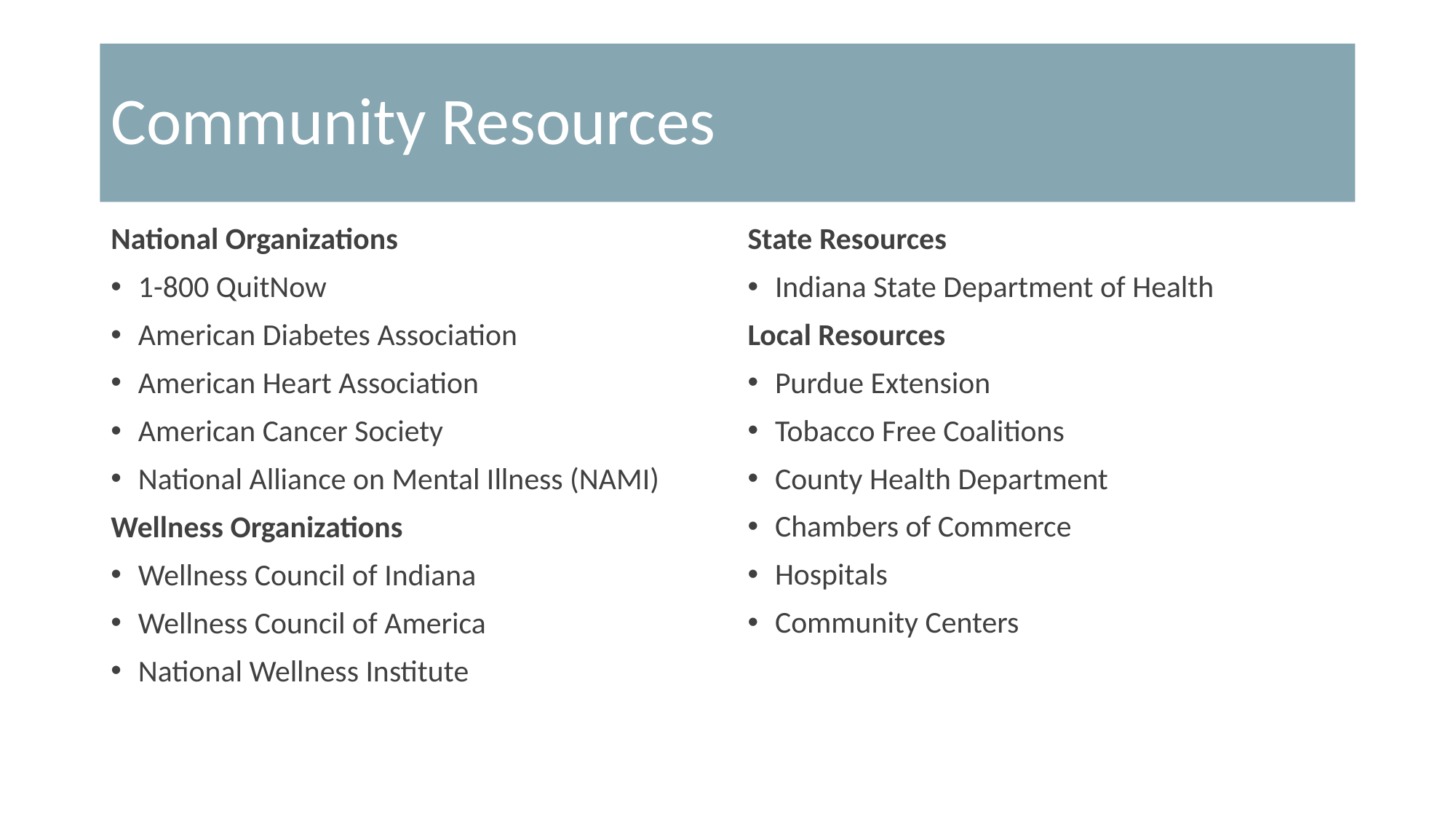

# Community Resources
National Organizations
1-800 QuitNow
American Diabetes Association
American Heart Association
American Cancer Society
National Alliance on Mental Illness (NAMI)
Wellness Organizations
Wellness Council of Indiana
Wellness Council of America
National Wellness Institute
State Resources
Indiana State Department of Health
Local Resources
Purdue Extension
Tobacco Free Coalitions
County Health Department
Chambers of Commerce
Hospitals
Community Centers